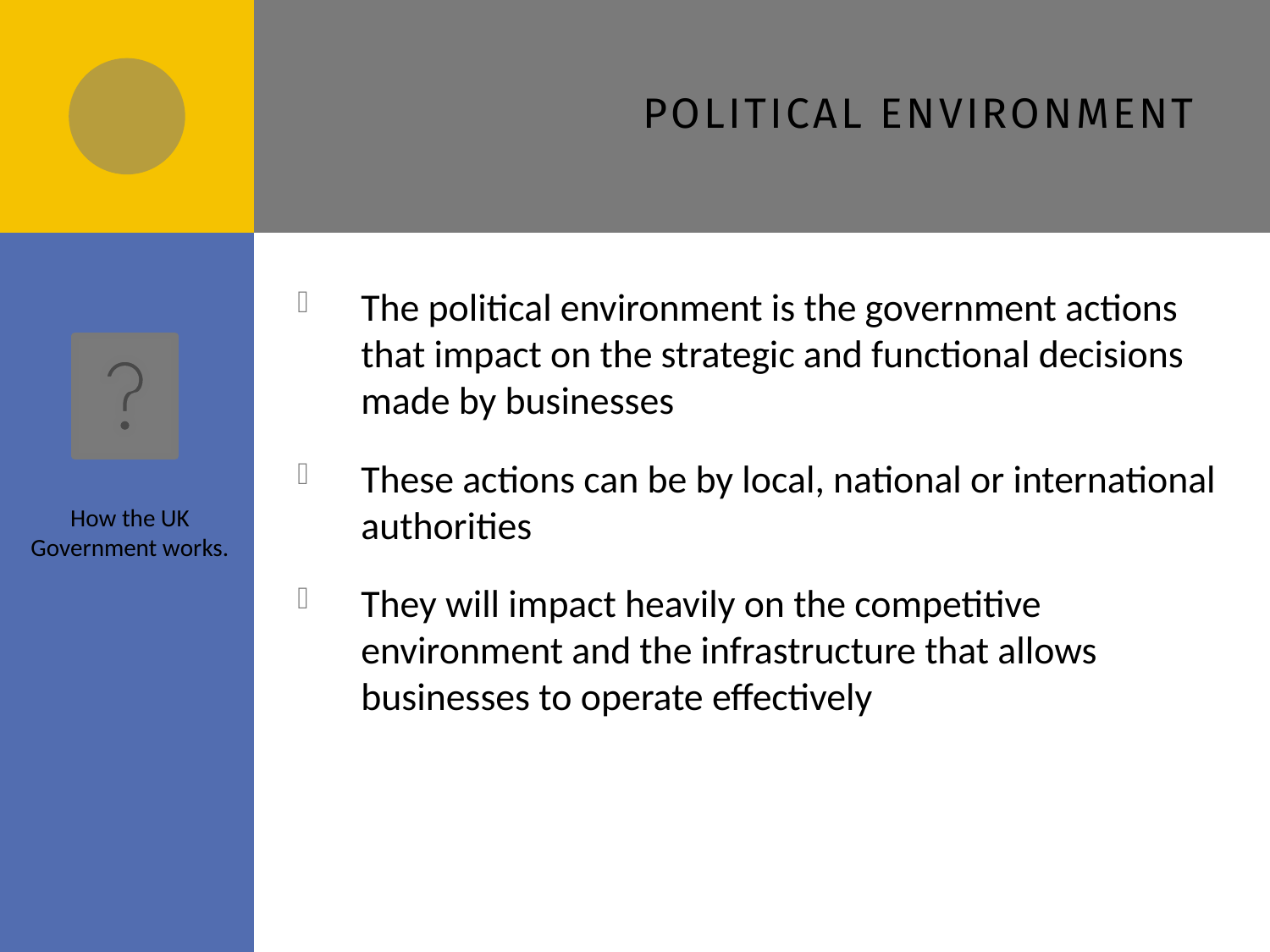

# Political environment
The political environment is the government actions that impact on the strategic and functional decisions made by businesses
These actions can be by local, national or international authorities
They will impact heavily on the competitive environment and the infrastructure that allows businesses to operate effectively

How the UK Government works.